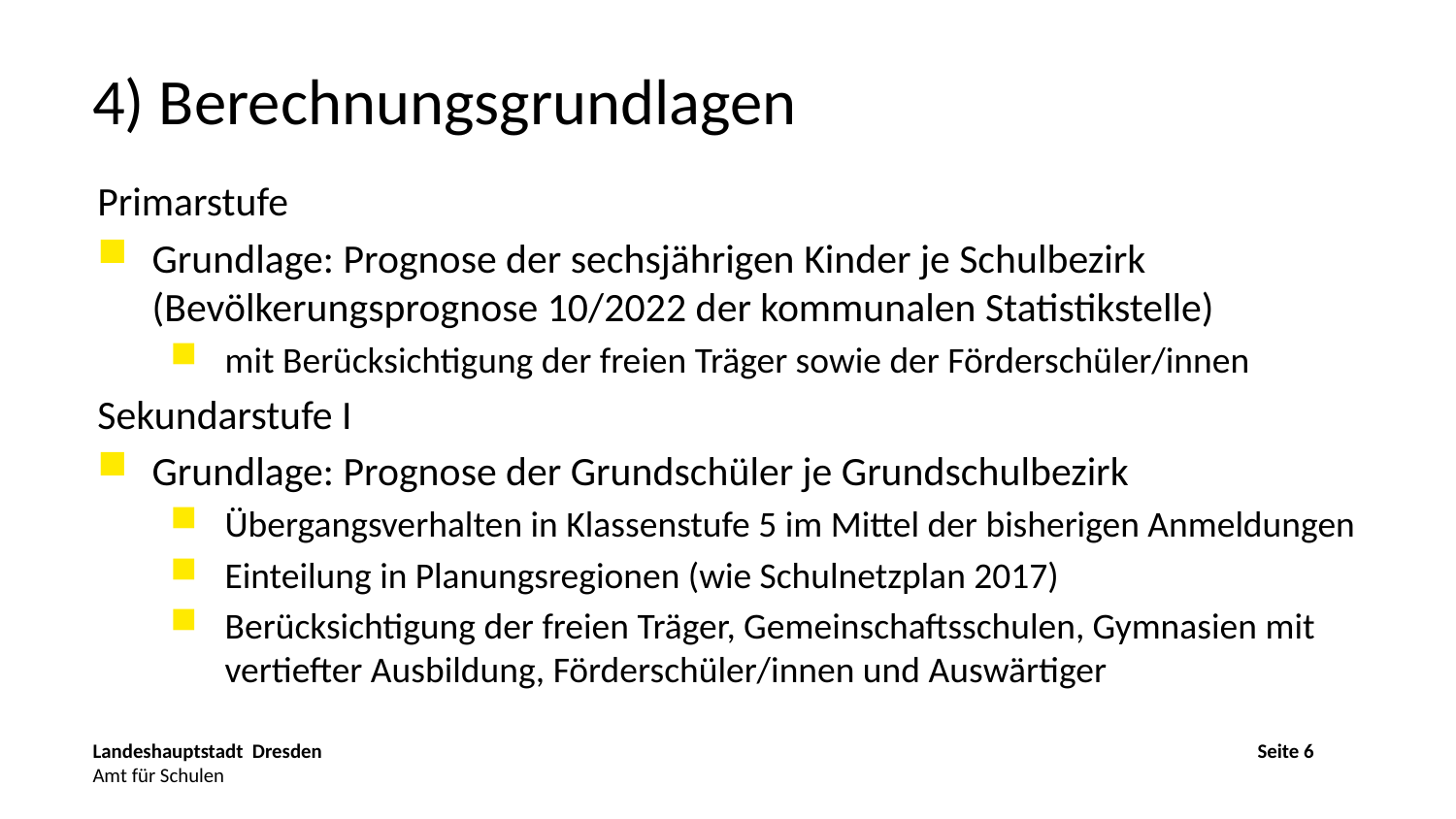

4) Berechnungsgrundlagen
Primarstufe
Grundlage: Prognose der sechsjährigen Kinder je Schulbezirk  (Bevölkerungsprognose 10/2022 der kommunalen Statistikstelle)
mit Berücksichtigung der freien Träger sowie der Förderschüler/innen
Sekundarstufe I
Grundlage: Prognose der Grundschüler je Grundschulbezirk
Übergangsverhalten in Klassenstufe 5 im Mittel der bisherigen Anmeldungen
Einteilung in Planungsregionen (wie Schulnetzplan 2017)
Berücksichtigung der freien Träger, Gemeinschaftsschulen, Gymnasien mit vertiefter Ausbildung, Förderschüler/innen und Auswärtiger

Landeshauptstadt  Dresden							Seite 6
Amt für Schulen